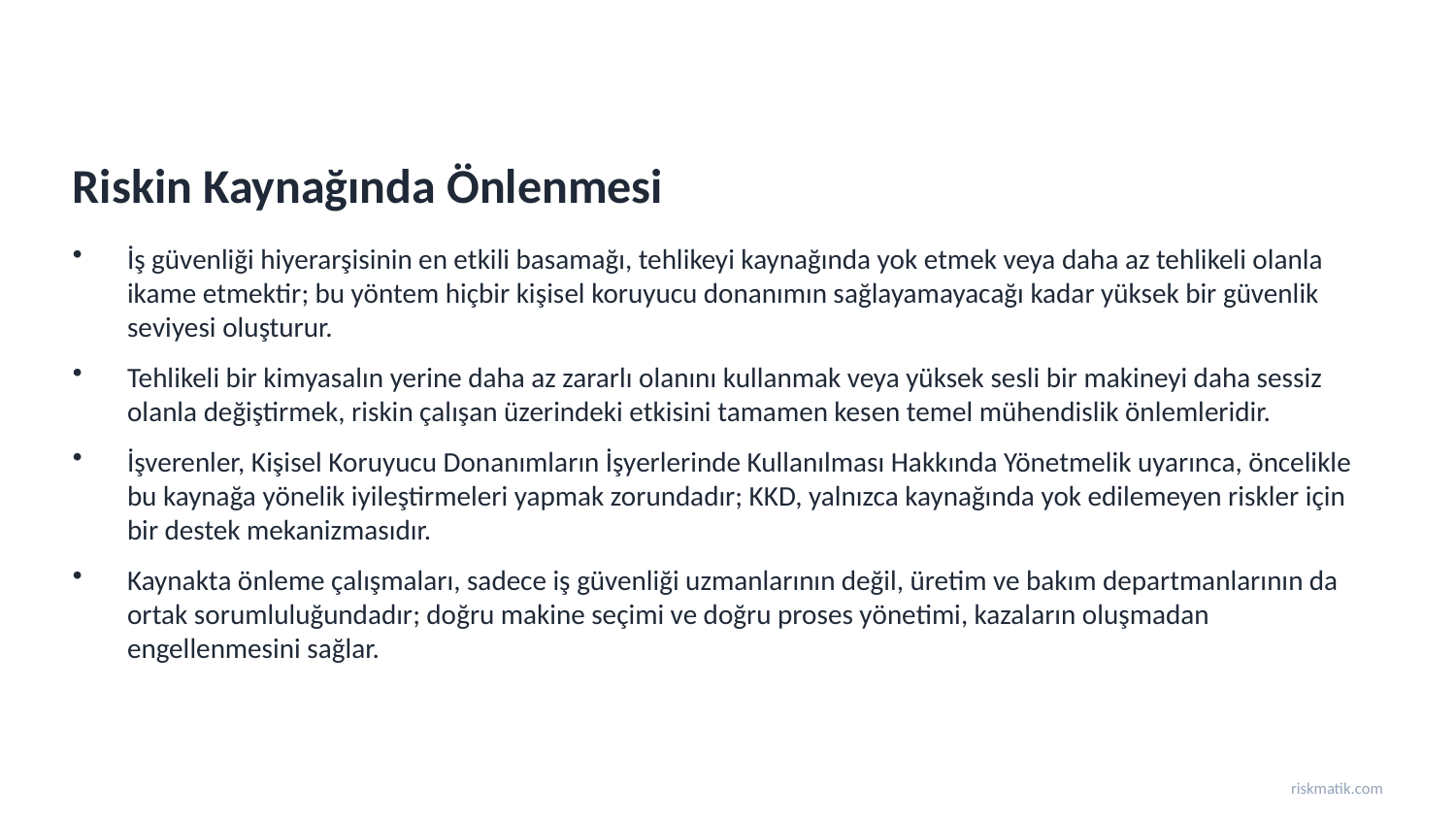

Riskin Kaynağında Önlenmesi
İş güvenliği hiyerarşisinin en etkili basamağı, tehlikeyi kaynağında yok etmek veya daha az tehlikeli olanla ikame etmektir; bu yöntem hiçbir kişisel koruyucu donanımın sağlayamayacağı kadar yüksek bir güvenlik seviyesi oluşturur.
Tehlikeli bir kimyasalın yerine daha az zararlı olanını kullanmak veya yüksek sesli bir makineyi daha sessiz olanla değiştirmek, riskin çalışan üzerindeki etkisini tamamen kesen temel mühendislik önlemleridir.
İşverenler, Kişisel Koruyucu Donanımların İşyerlerinde Kullanılması Hakkında Yönetmelik uyarınca, öncelikle bu kaynağa yönelik iyileştirmeleri yapmak zorundadır; KKD, yalnızca kaynağında yok edilemeyen riskler için bir destek mekanizmasıdır.
Kaynakta önleme çalışmaları, sadece iş güvenliği uzmanlarının değil, üretim ve bakım departmanlarının da ortak sorumluluğundadır; doğru makine seçimi ve doğru proses yönetimi, kazaların oluşmadan engellenmesini sağlar.
riskmatik.com